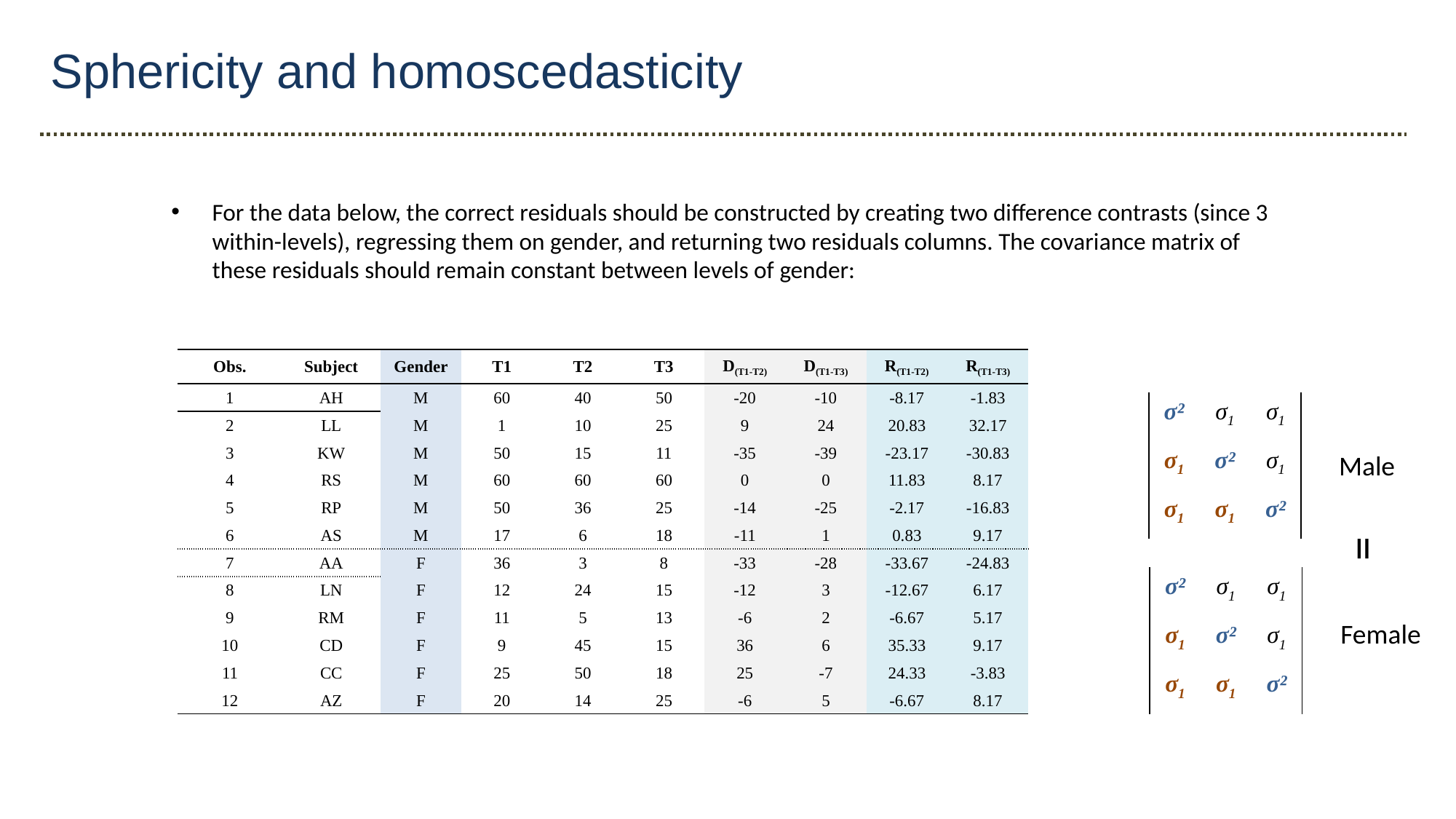

Sphericity and homoscedasticity
For the data below, the correct residuals should be constructed by creating two difference contrasts (since 3 within-levels), regressing them on gender, and returning two residuals columns. The covariance matrix of these residuals should remain constant between levels of gender:
| Obs. | Subject | Gender | T1 | T2 | T3 | D(T1-T2) | D(T1-T3) | R(T1-T2) | R(T1-T3) |
| --- | --- | --- | --- | --- | --- | --- | --- | --- | --- |
| 1 | AH | M | 60 | 40 | 50 | -20 | -10 | -8.17 | -1.83 |
| 2 | LL | M | 1 | 10 | 25 | 9 | 24 | 20.83 | 32.17 |
| 3 | KW | M | 50 | 15 | 11 | -35 | -39 | -23.17 | -30.83 |
| 4 | RS | M | 60 | 60 | 60 | 0 | 0 | 11.83 | 8.17 |
| 5 | RP | M | 50 | 36 | 25 | -14 | -25 | -2.17 | -16.83 |
| 6 | AS | M | 17 | 6 | 18 | -11 | 1 | 0.83 | 9.17 |
| 7 | AA | F | 36 | 3 | 8 | -33 | -28 | -33.67 | -24.83 |
| 8 | LN | F | 12 | 24 | 15 | -12 | 3 | -12.67 | 6.17 |
| 9 | RM | F | 11 | 5 | 13 | -6 | 2 | -6.67 | 5.17 |
| 10 | CD | F | 9 | 45 | 15 | 36 | 6 | 35.33 | 9.17 |
| 11 | CC | F | 25 | 50 | 18 | 25 | -7 | 24.33 | -3.83 |
| 12 | AZ | F | 20 | 14 | 25 | -6 | 5 | -6.67 | 8.17 |
| σ² | σ1 | σ1 |
| --- | --- | --- |
| σ1 | σ² | σ1 |
| σ1 | σ1 | σ² |
Male
=
| σ² | σ1 | σ1 |
| --- | --- | --- |
| σ1 | σ² | σ1 |
| σ1 | σ1 | σ² |
Female